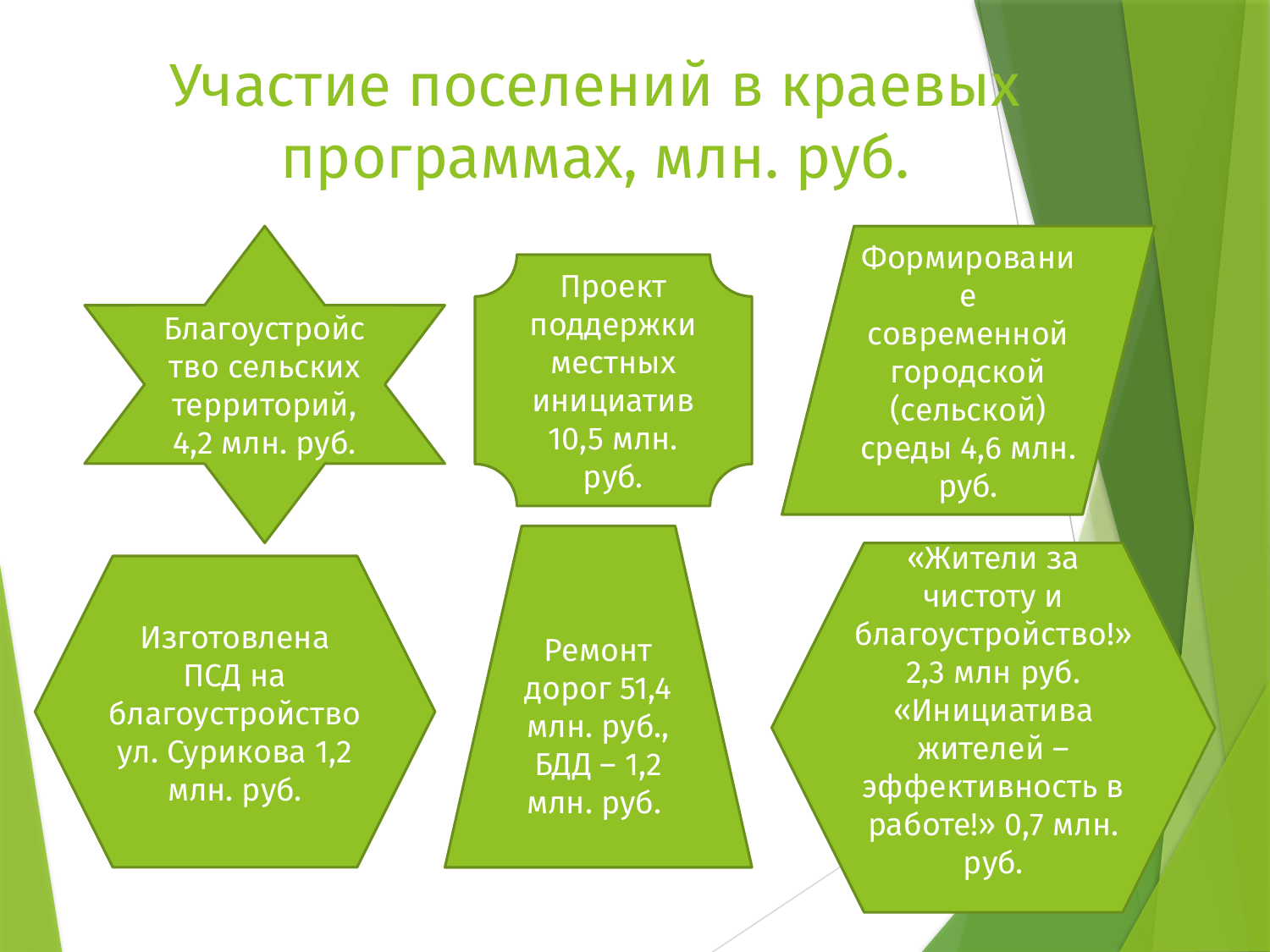

# Участие поселений в краевых программах, млн. руб.
Благоустройство сельских территорий, 4,2 млн. руб.
Формирование современной городской (сельской) среды 4,6 млн. руб.
Проект поддержки местных инициатив 10,5 млн. руб.

Ремонт дорог 51,4 млн. руб., БДД – 1,2 млн. руб.
«Жители за чистоту и благоустройство!» 2,3 млн руб.
«Инициатива жителей – эффективность в работе!» 0,7 млн. руб.

Изготовлена ПСД на благоустройство ул. Сурикова 1,2 млн. руб.